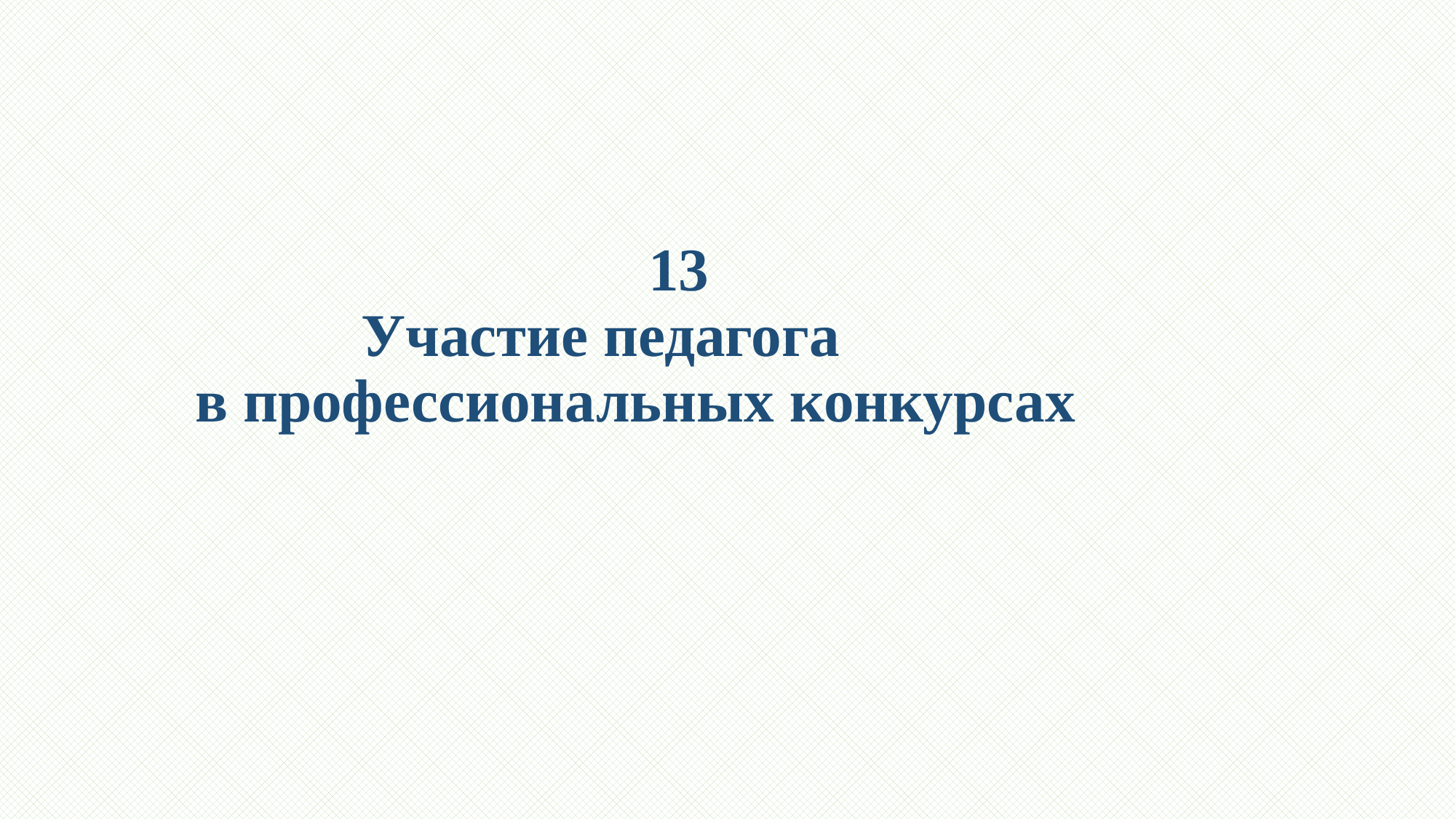

# 13 Участие педагога в профессиональных конкурсах